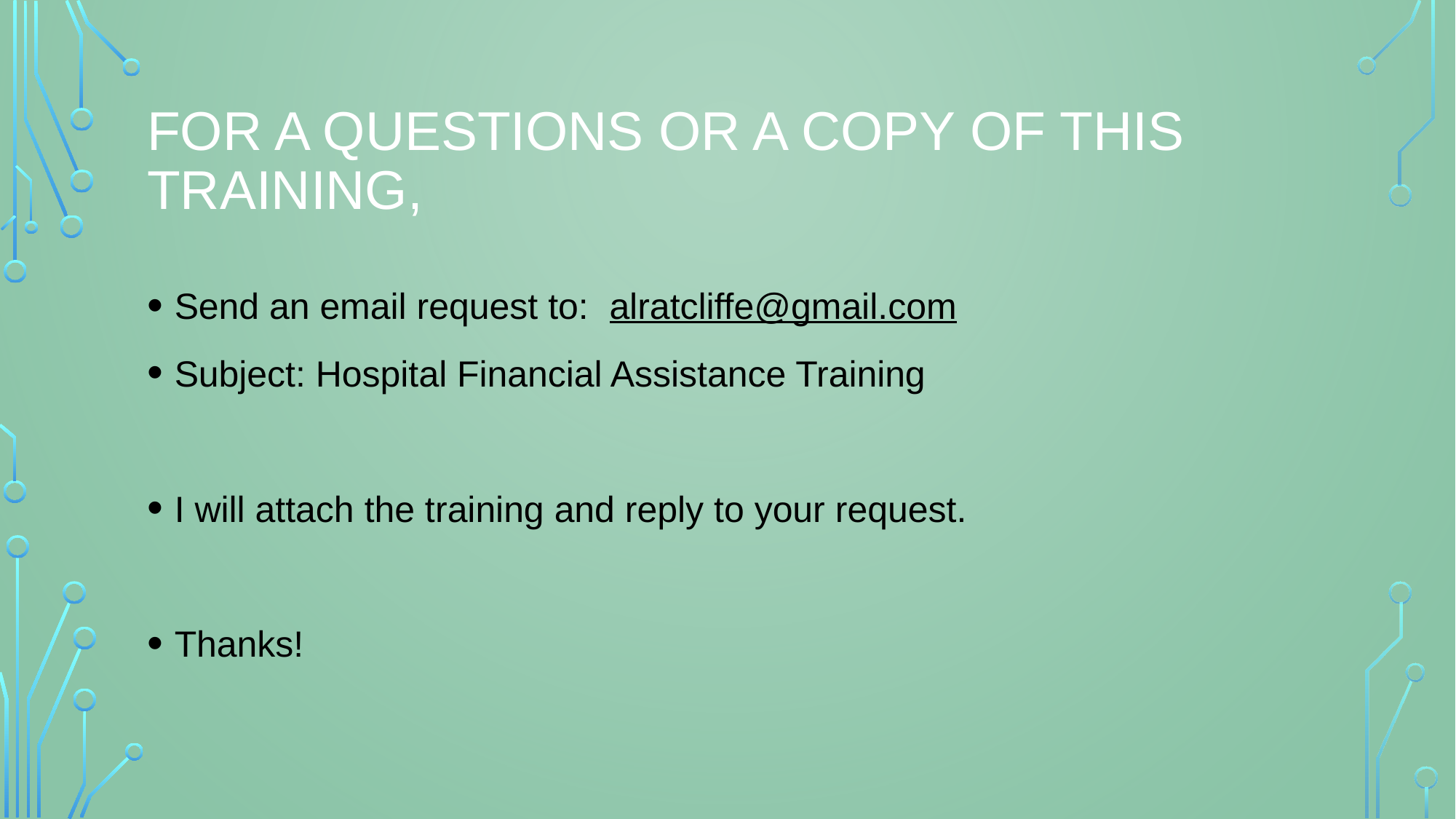

# For a questions or a Copy of this training,
Send an email request to:  alratcliffe@gmail.com
Subject: Hospital Financial Assistance Training

I will attach the training and reply to your request.

Thanks!